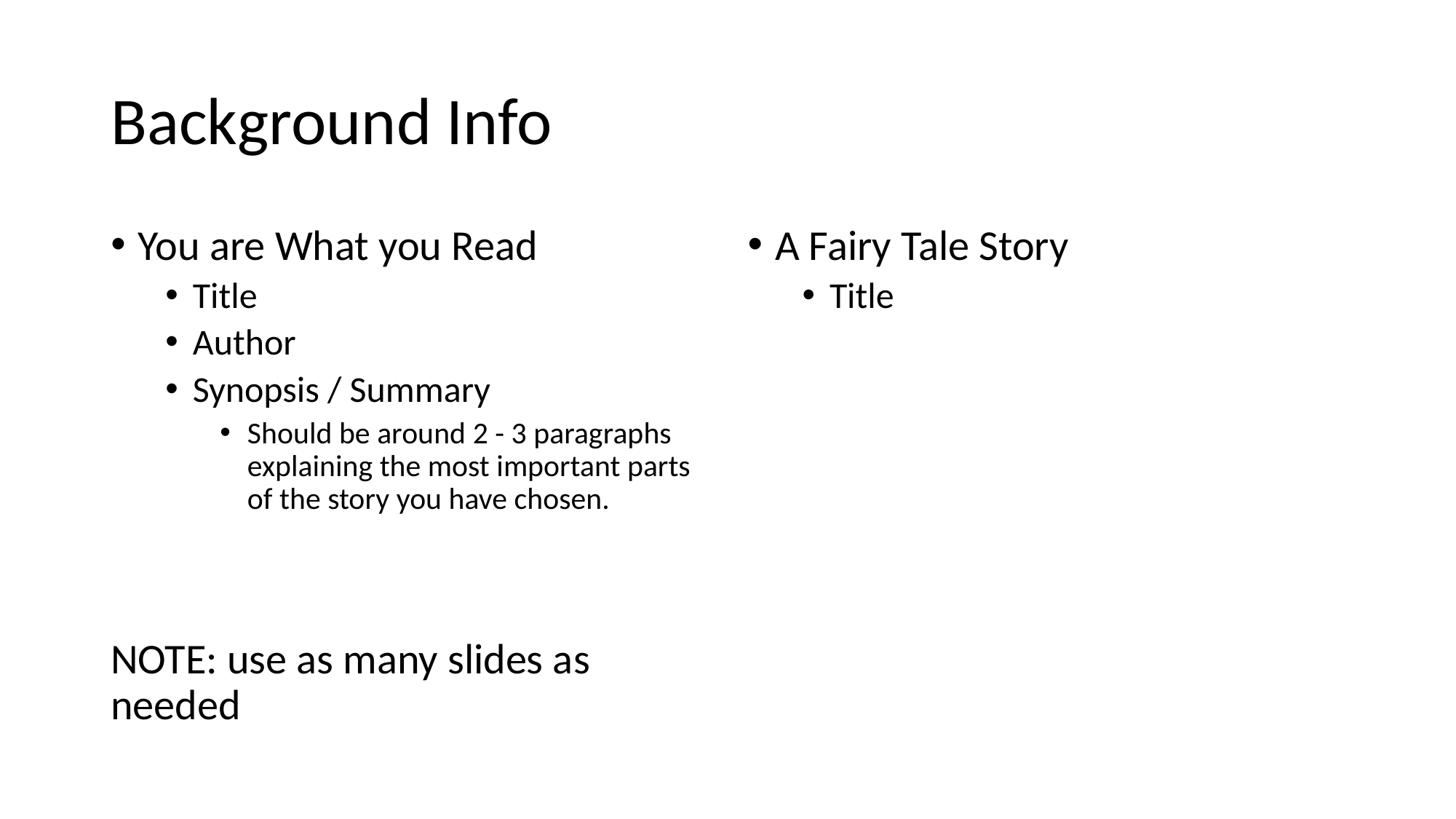

# Background Info
You are What you Read
Title
Author
Synopsis / Summary
Should be around 2 - 3 paragraphs explaining the most important parts of the story you have chosen.

NOTE: use as many slides as needed

A Fairy Tale Story
Title